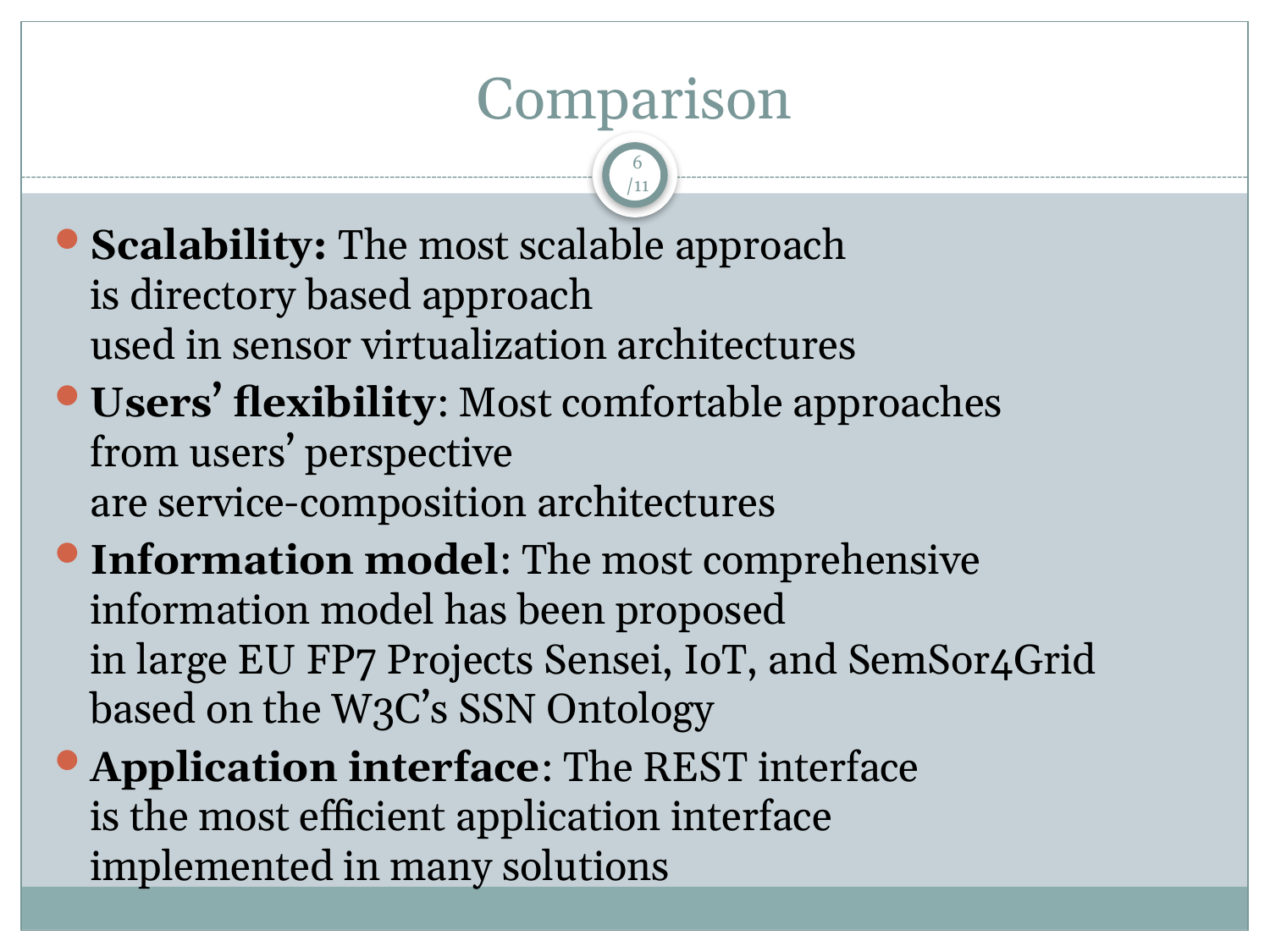

# Comparison
6
/11
Scalability: The most scalable approach
is directory based approach
used in sensor virtualization architectures
Users’ flexibility: Most comfortable approaches
from users’ perspective
are service-composition architectures
Information model: The most comprehensive information model has been proposed
in large EU FP7 Projects Sensei, IoT, and SemSor4Grid based on the W3C’s SSN Ontology
Application interface: The REST interface
is the most efficient application interface
implemented in many solutions